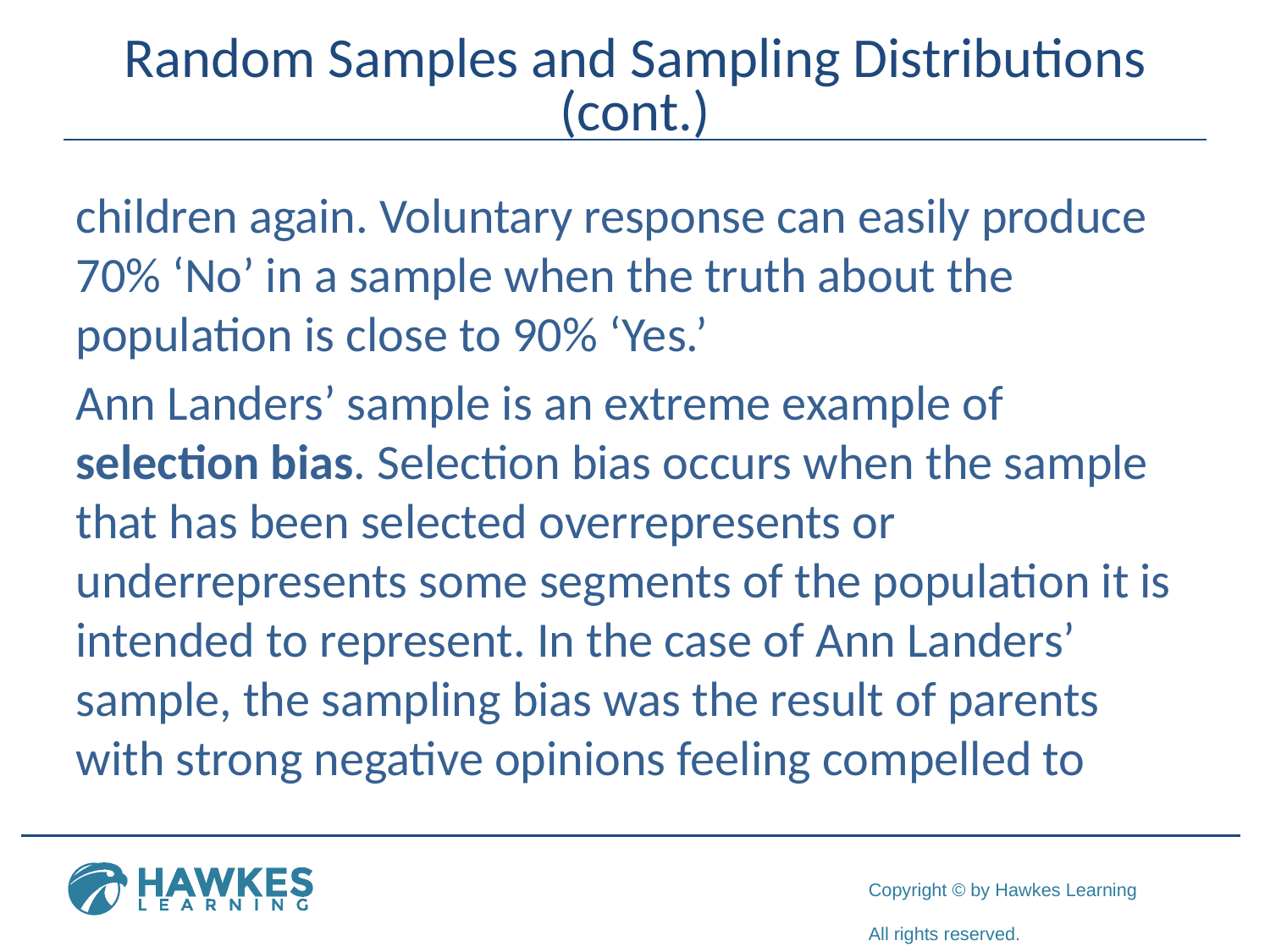

# Random Samples and Sampling Distributions (cont.)
children again. Voluntary response can easily produce 70% ‘No’ in a sample when the truth about the population is close to 90% ‘Yes.’
Ann Landers’ sample is an extreme example of selection bias. Selection bias occurs when the sample that has been selected overrepresents or underrepresents some segments of the population it is intended to represent. In the case of Ann Landers’ sample, the sampling bias was the result of parents with strong negative opinions feeling compelled to